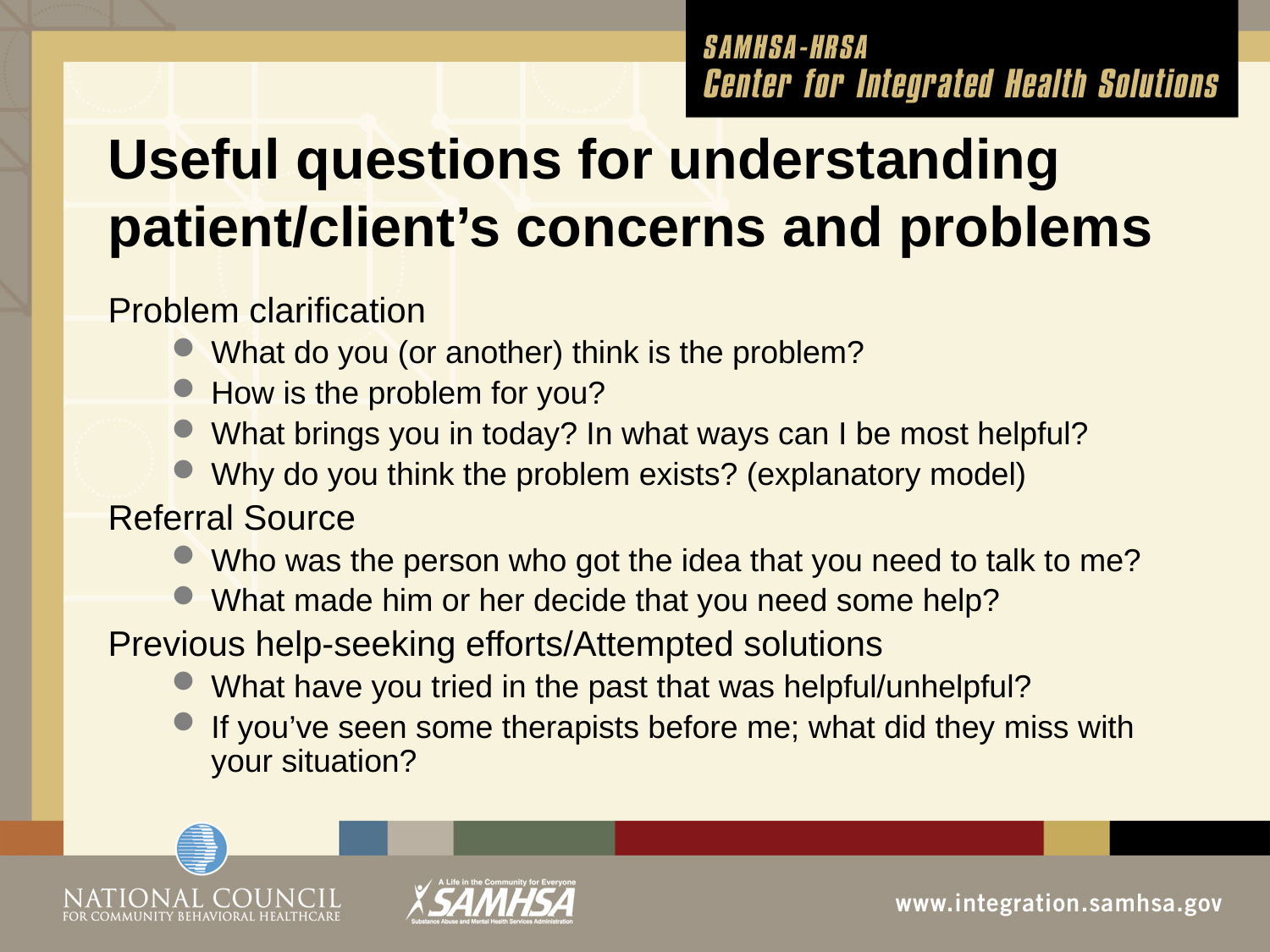

# Useful questions for understanding patient/client’s concerns and problems
Problem clarification
What do you (or another) think is the problem?
How is the problem for you?
What brings you in today? In what ways can I be most helpful?
Why do you think the problem exists? (explanatory model)
Referral Source
Who was the person who got the idea that you need to talk to me?
What made him or her decide that you need some help?
Previous help-seeking efforts/Attempted solutions
What have you tried in the past that was helpful/unhelpful?
If you’ve seen some therapists before me; what did they miss with your situation?